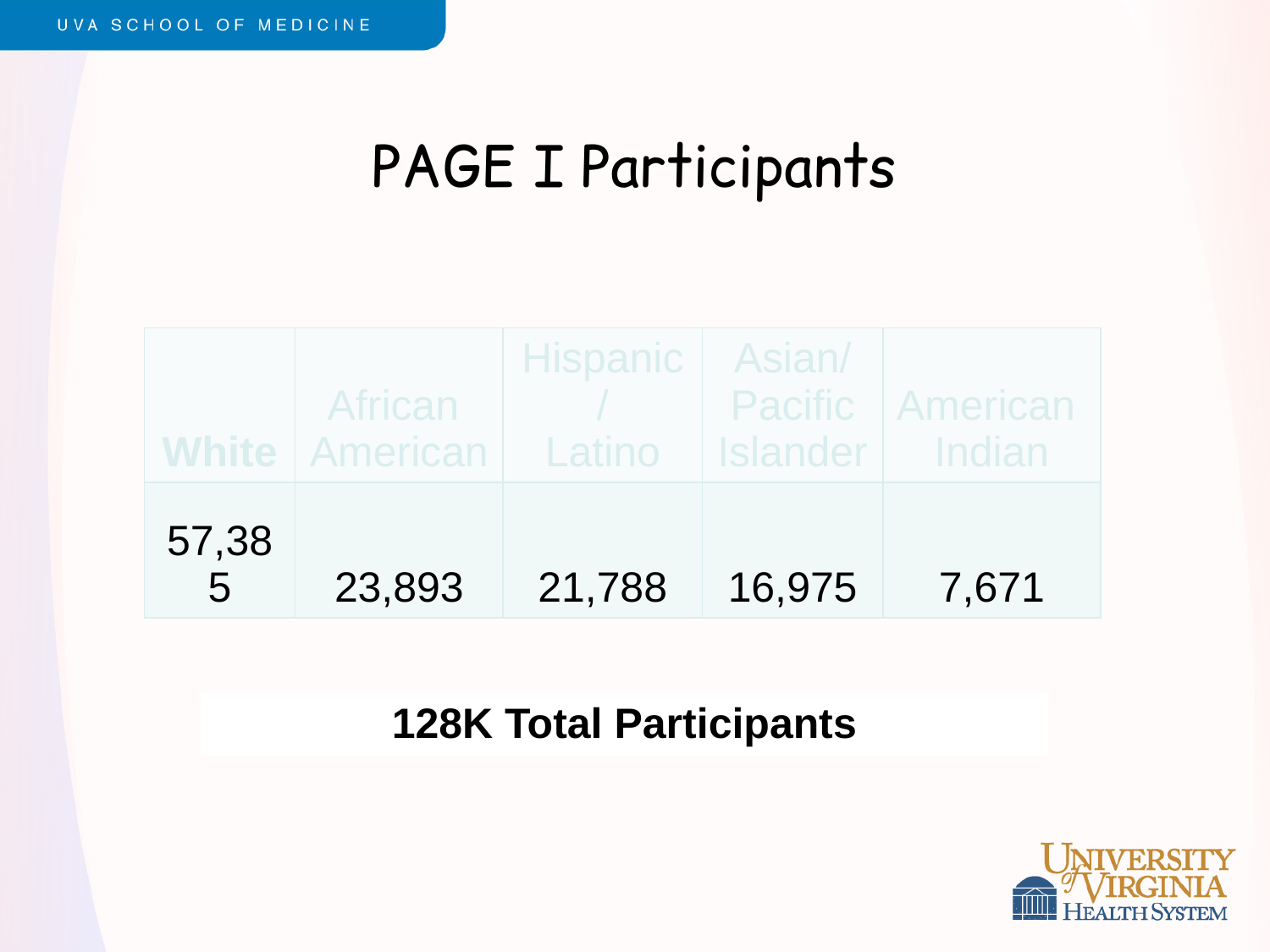

# PAGE I Participants
| White | African American | Hispanic/ Latino | Asian/ Pacific Islander | American Indian |
| --- | --- | --- | --- | --- |
| 57,385 | 23,893 | 21,788 | 16,975 | 7,671 |
| 128K Total Participants |
| --- |